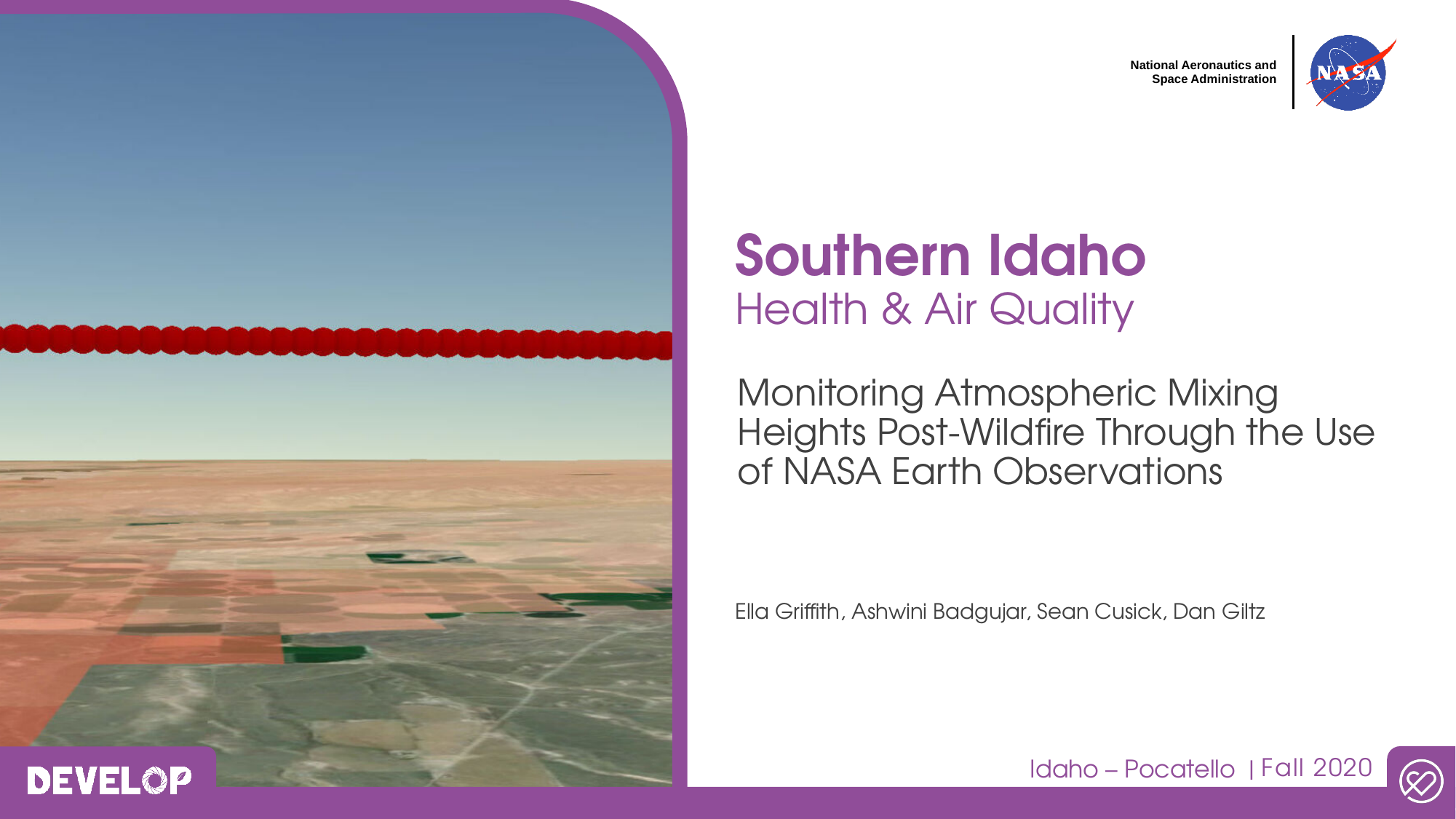

Southern Idaho
Health & Air Quality
Monitoring Atmospheric Mixing Heights Post-Wildfire Through the Use of NASA Earth Observations
Ella Griffith, Ashwini Badgujar, Sean Cusick, Dan Giltz
Idaho – Pocatello